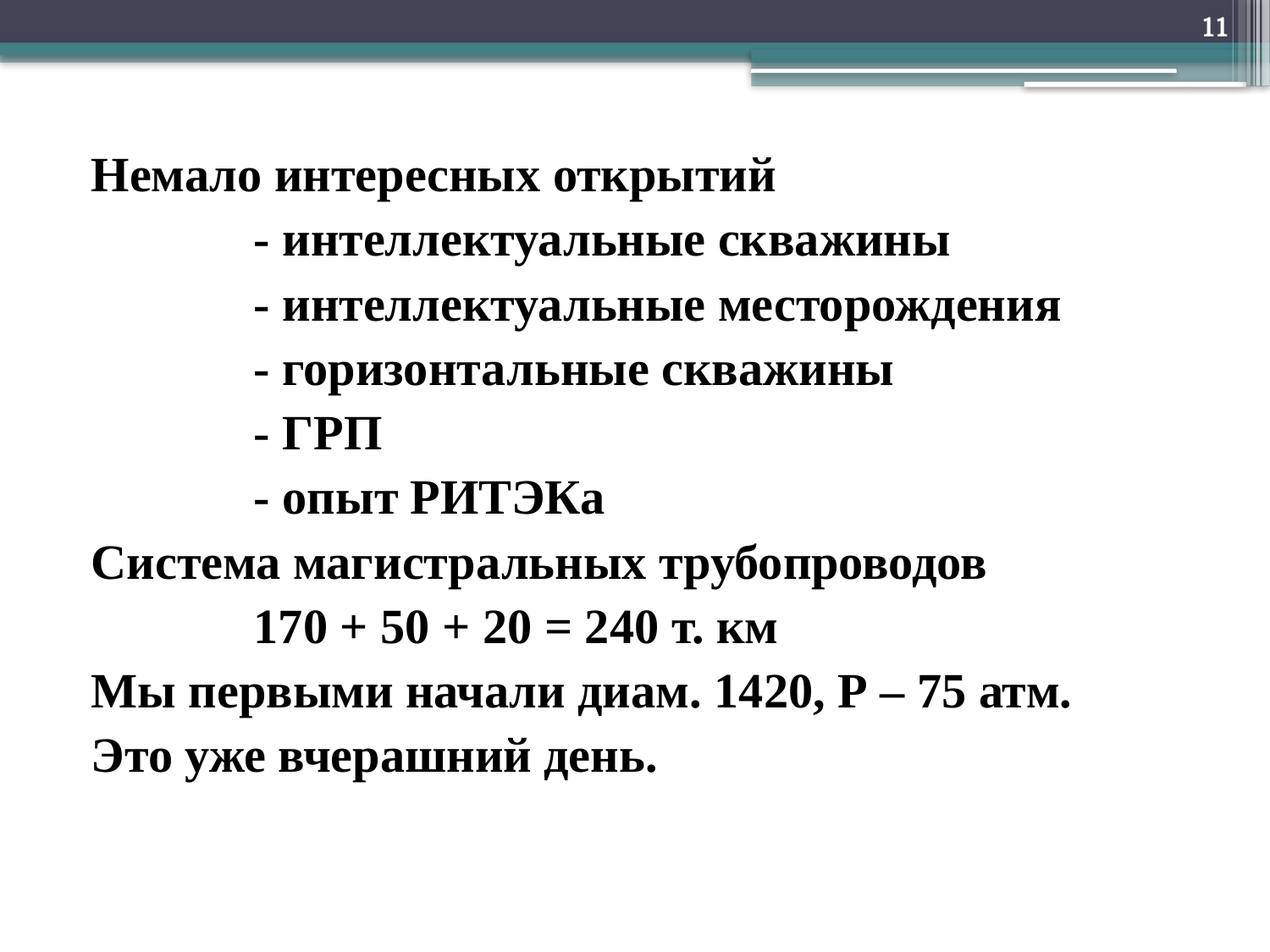

11
11

Немало интересных открытий
		- интеллектуальные скважины
		- интеллектуальные месторождения
		- горизонтальные скважины
		- ГРП
		- опыт РИТЭКа
Система магистральных трубопроводов
		170 + 50 + 20 = 240 т. км
Мы первыми начали диам. 1420, Р – 75 атм.
Это уже вчерашний день.